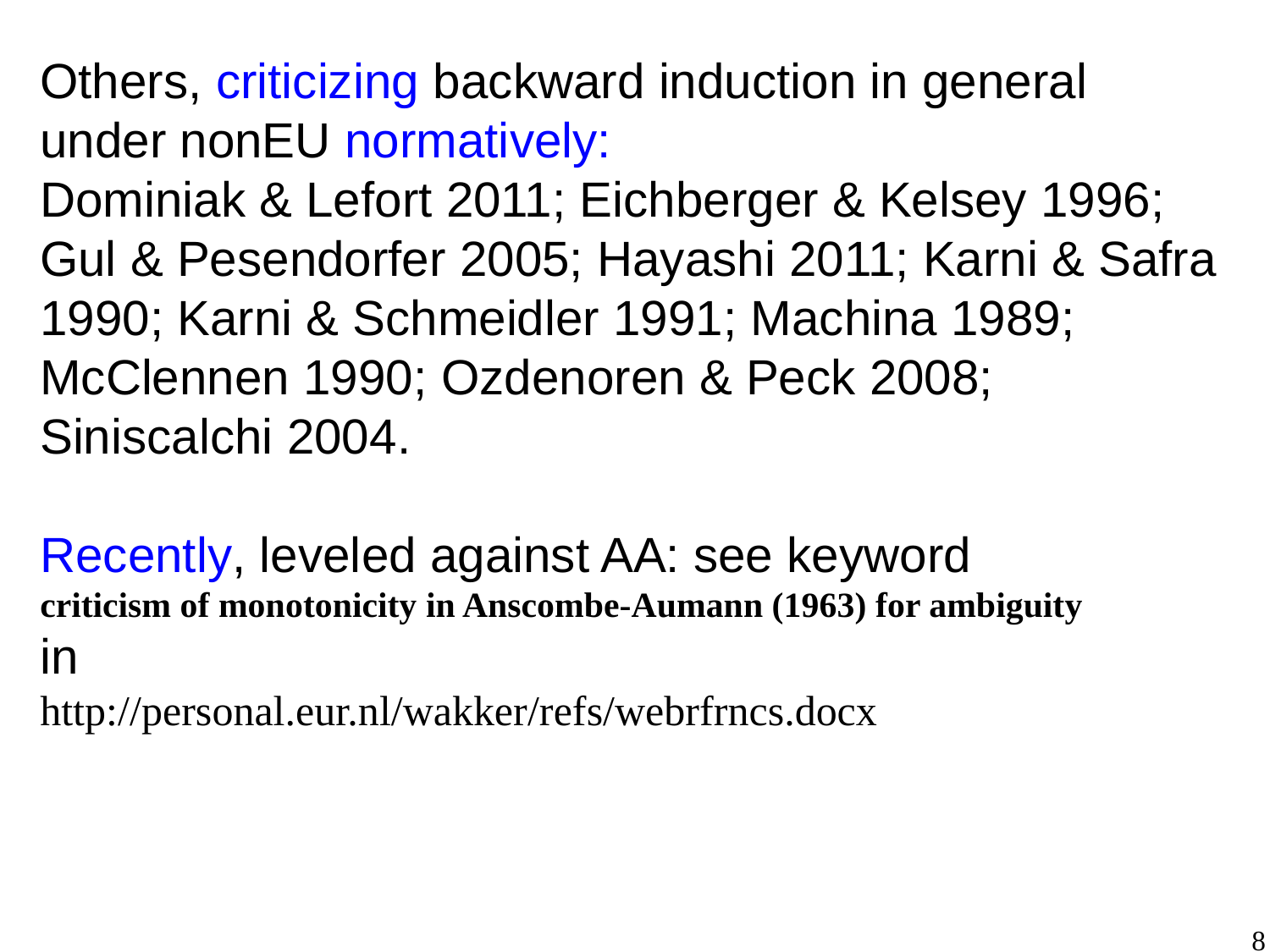

Others, criticizing backward induction in general under nonEU normatively:
Dominiak & Lefort 2011; Eichberger & Kelsey 1996; Gul & Pesendorfer 2005; Hayashi 2011; Karni & Safra 1990; Karni & Schmeidler 1991; Machina 1989; McClennen 1990; Ozdenoren & Peck 2008; Siniscalchi 2004.
Recently, leveled against AA: see keyword
criticism of monotonicity in Anscombe-Aumann (1963) for ambiguity
in
http://personal.eur.nl/wakker/refs/webrfrncs.docx
8